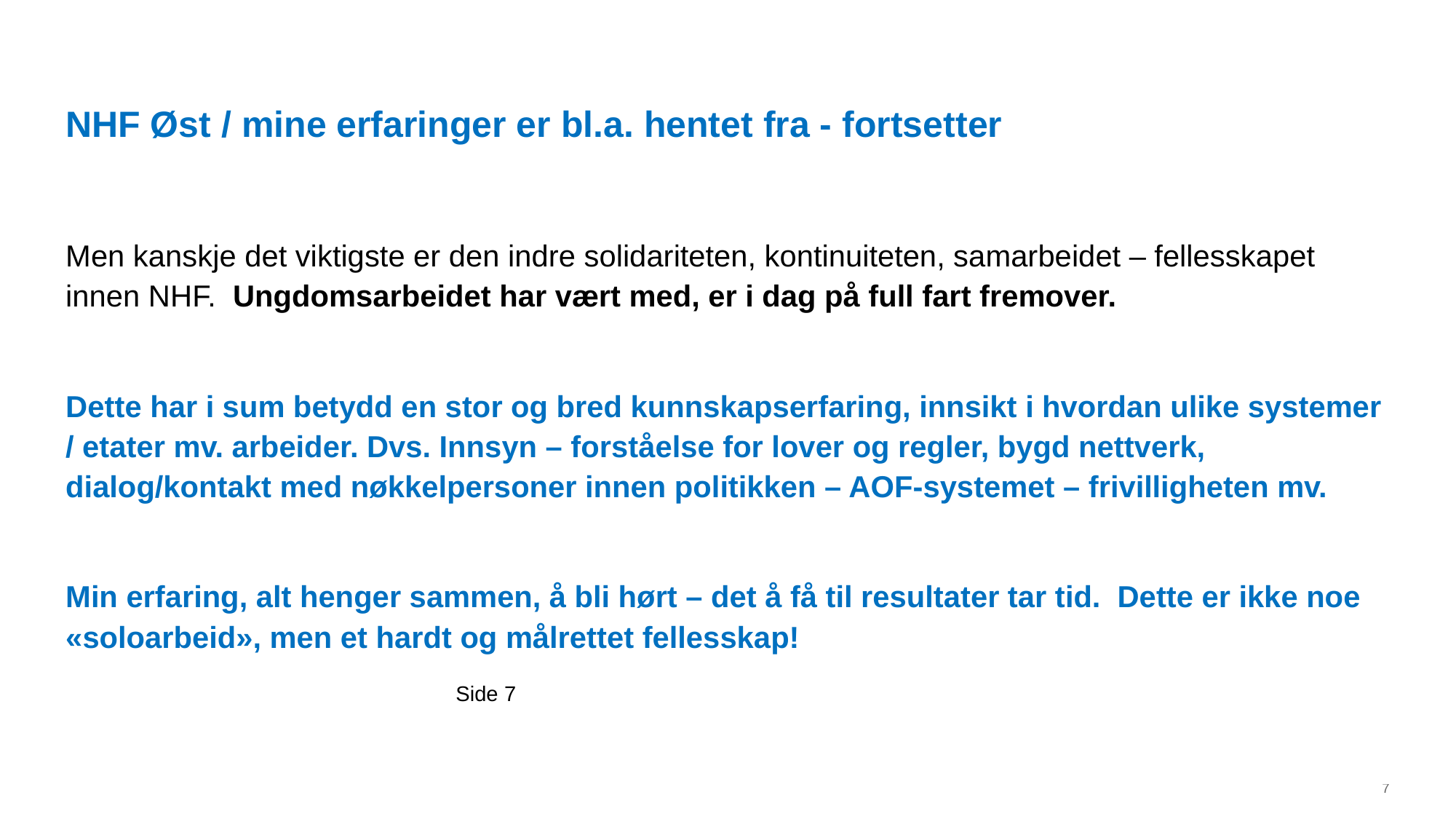

# NHF Øst / mine erfaringer er bl.a. hentet fra - fortsetter

Men kanskje det viktigste er den indre solidariteten, kontinuiteten, samarbeidet – fellesskapet innen NHF.  Ungdomsarbeidet har vært med, er i dag på full fart fremover.

Dette har i sum betydd en stor og bred kunnskapserfaring, innsikt i hvordan ulike systemer / etater mv. arbeider. Dvs. Innsyn – forståelse for lover og regler, bygd nettverk, dialog/kontakt med nøkkelpersoner innen politikken – AOF-systemet – frivilligheten mv.

Min erfaring, alt henger sammen, å bli hørt – det å få til resultater tar tid.  Dette er ikke noe «soloarbeid», men et hardt og målrettet fellesskap!
                                 Side 7
7